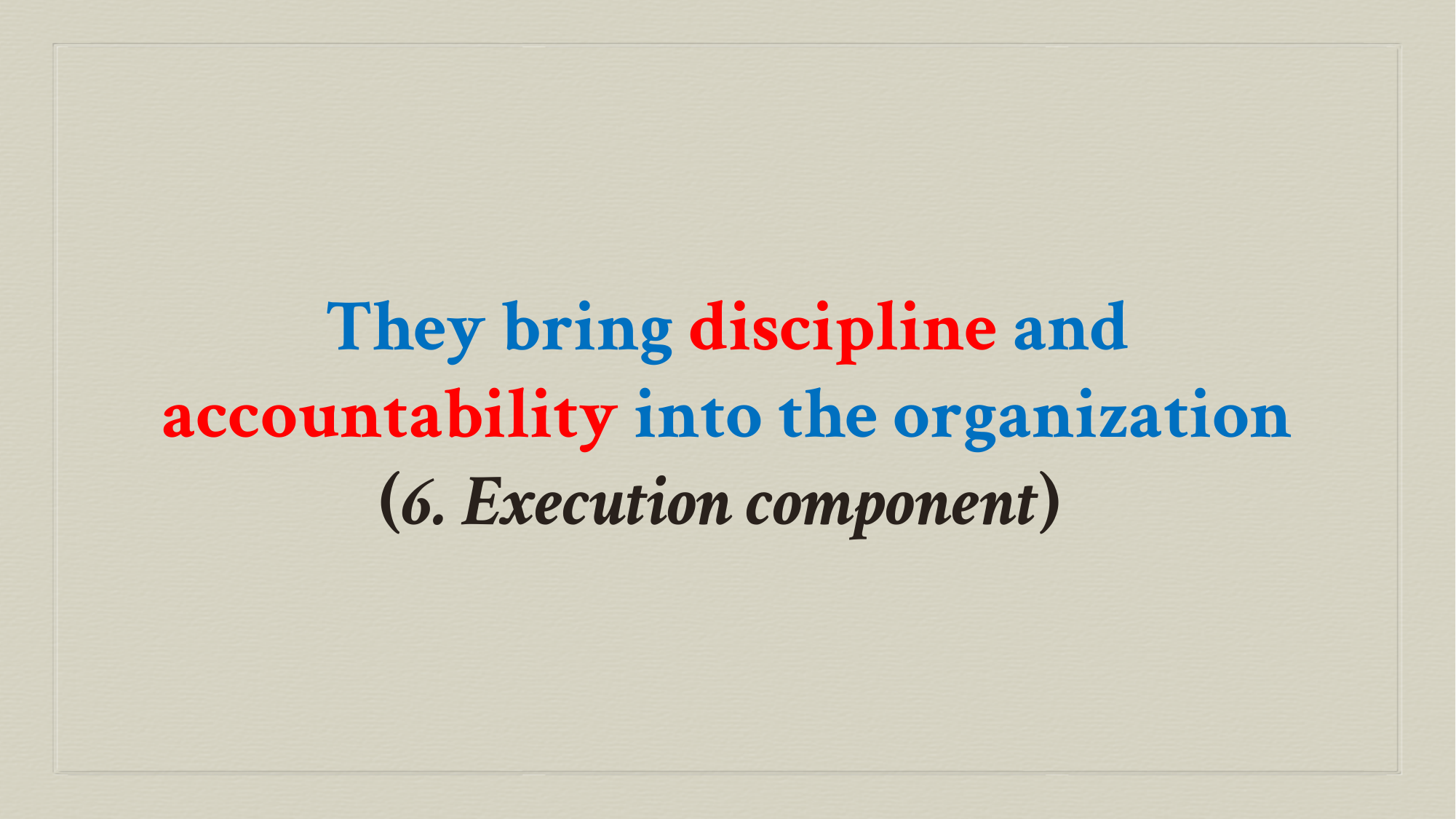

They bring discipline and accountability into the organization (6. Execution component)